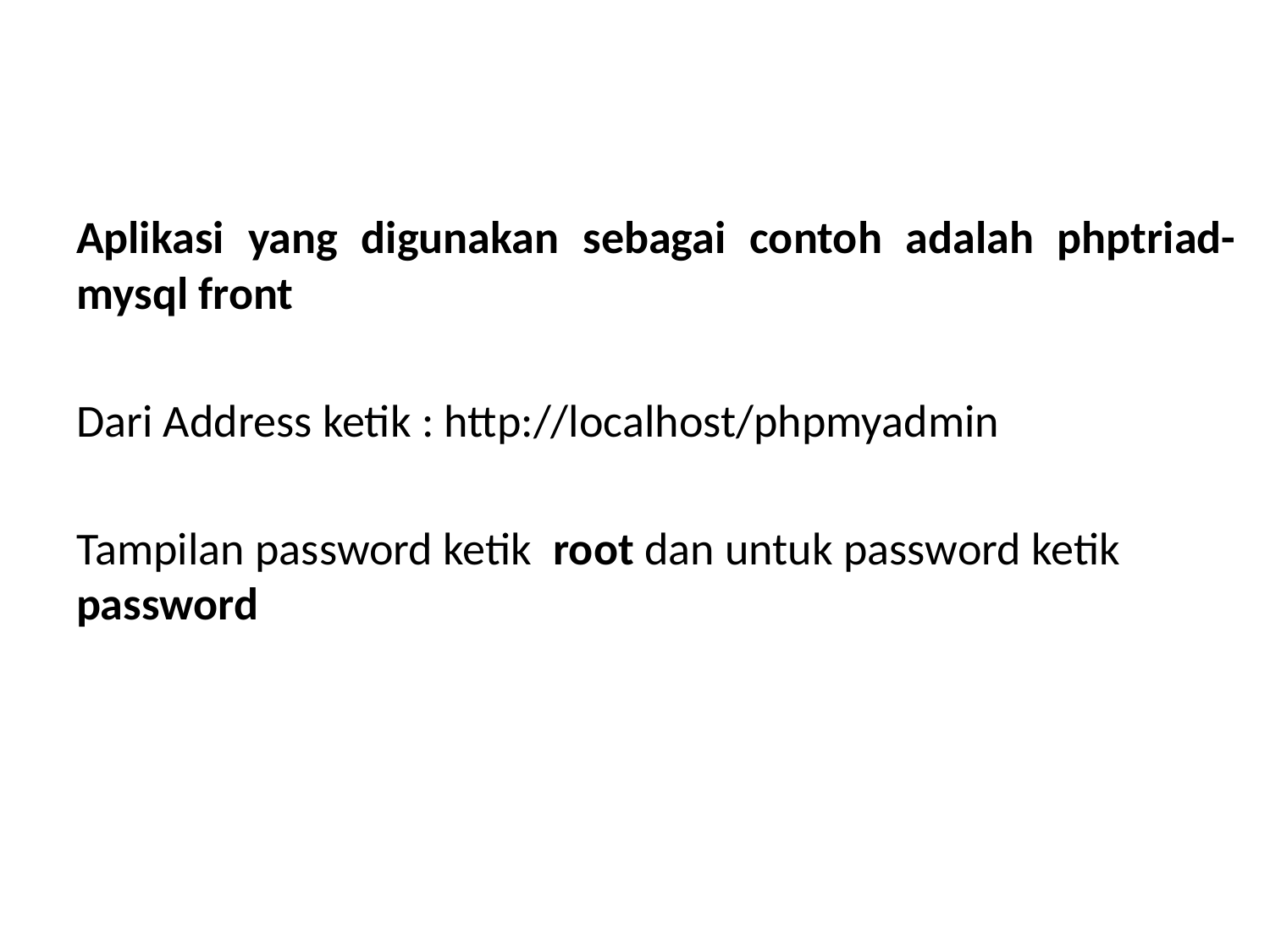

Aplikasi yang digunakan sebagai contoh adalah phptriad-mysql front

Dari Address ketik : http://localhost/phpmyadmin

Tampilan password ketik  root dan untuk password ketik password